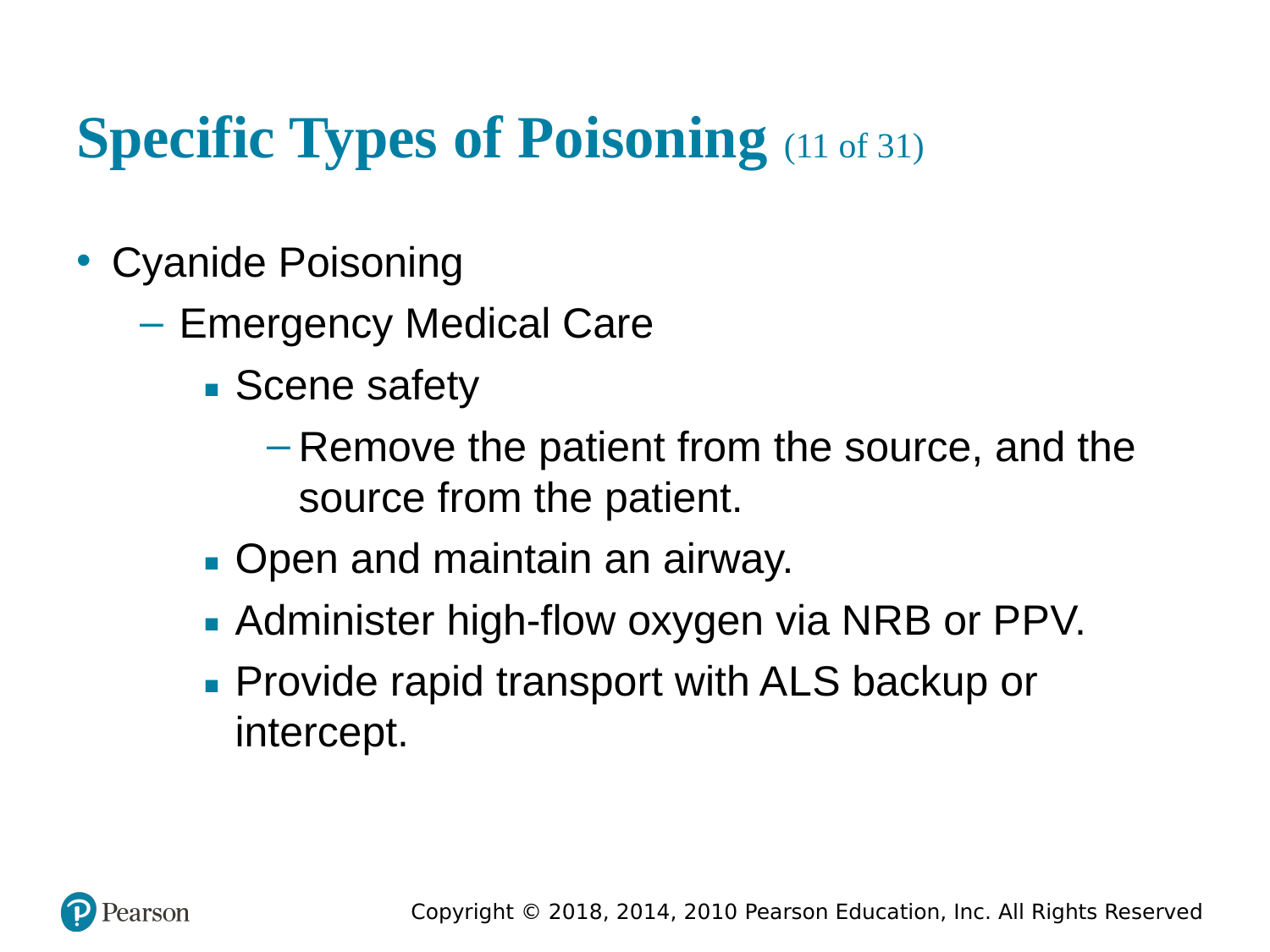

# Specific Types of Poisoning (11 of 31)
Cyanide Poisoning
Emergency Medical Care
Scene safety
Remove the patient from the source, and the source from the patient.
Open and maintain an airway.
Administer high-flow oxygen via N R B or P P V.
Provide rapid transport with A L S backup or intercept.